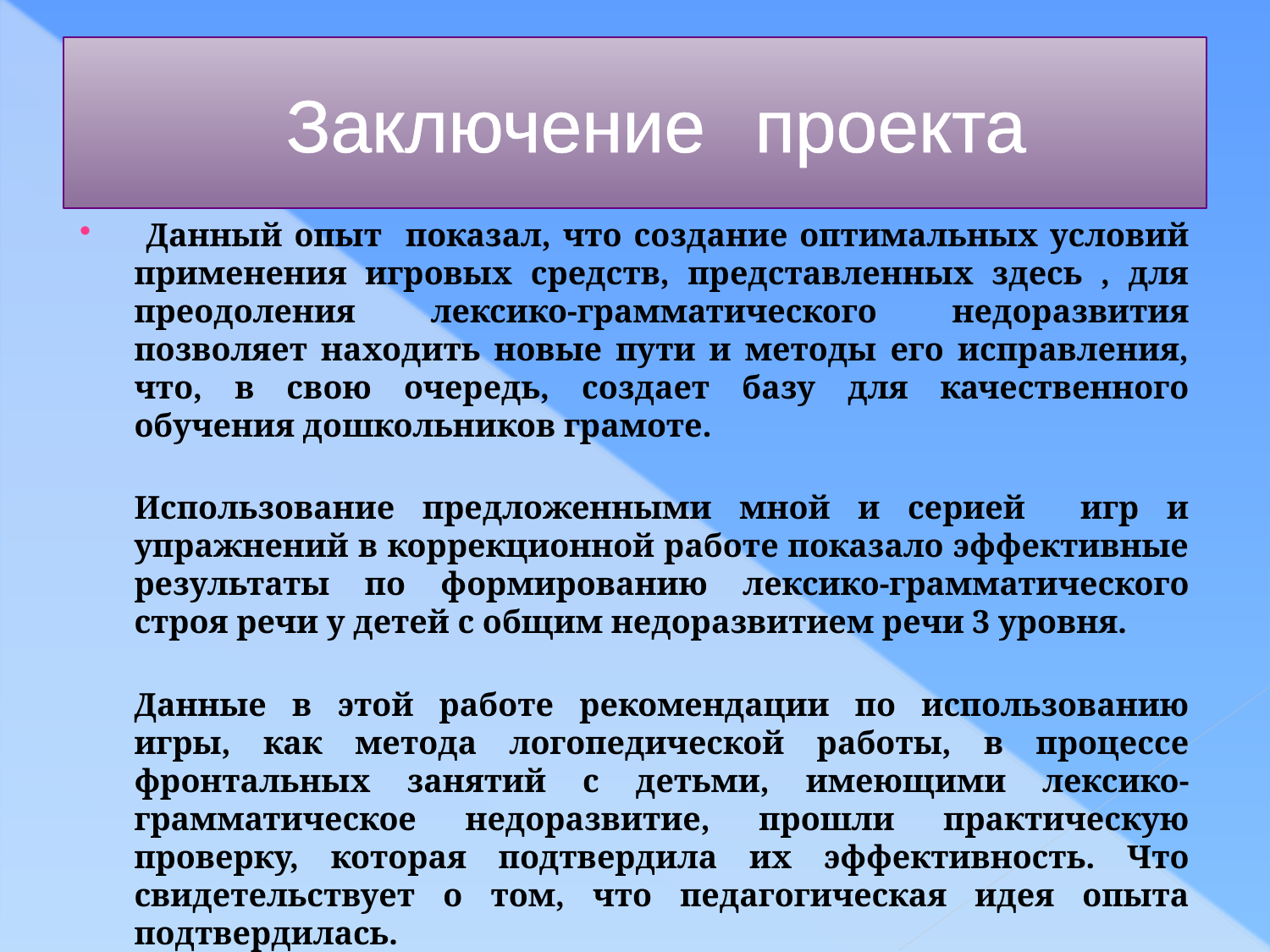

# Заключение  проекта
 Данный опыт  показал, что создание оптимальных условий применения игровых средств, представленных здесь , для преодоления лексико-грамматического недоразвития позволяет находить новые пути и методы его исправления, что, в свою очередь, создает базу для качественного обучения дошкольников грамоте.
Использование предложенными мной и серией  игр и упражнений в коррекционной работе показало эффективные результаты по формированию лексико-грамматического строя речи у детей с общим недоразвитием речи 3 уровня.
Данные в этой работе рекомендации по использованию игры, как метода логопедической работы, в процессе фронтальных занятий с детьми, имеющими лексико-грамматическое недоразвитие, прошли практическую проверку, которая подтвердила их эффективность. Что свидетельствует о том, что педагогическая идея опыта подтвердилась.